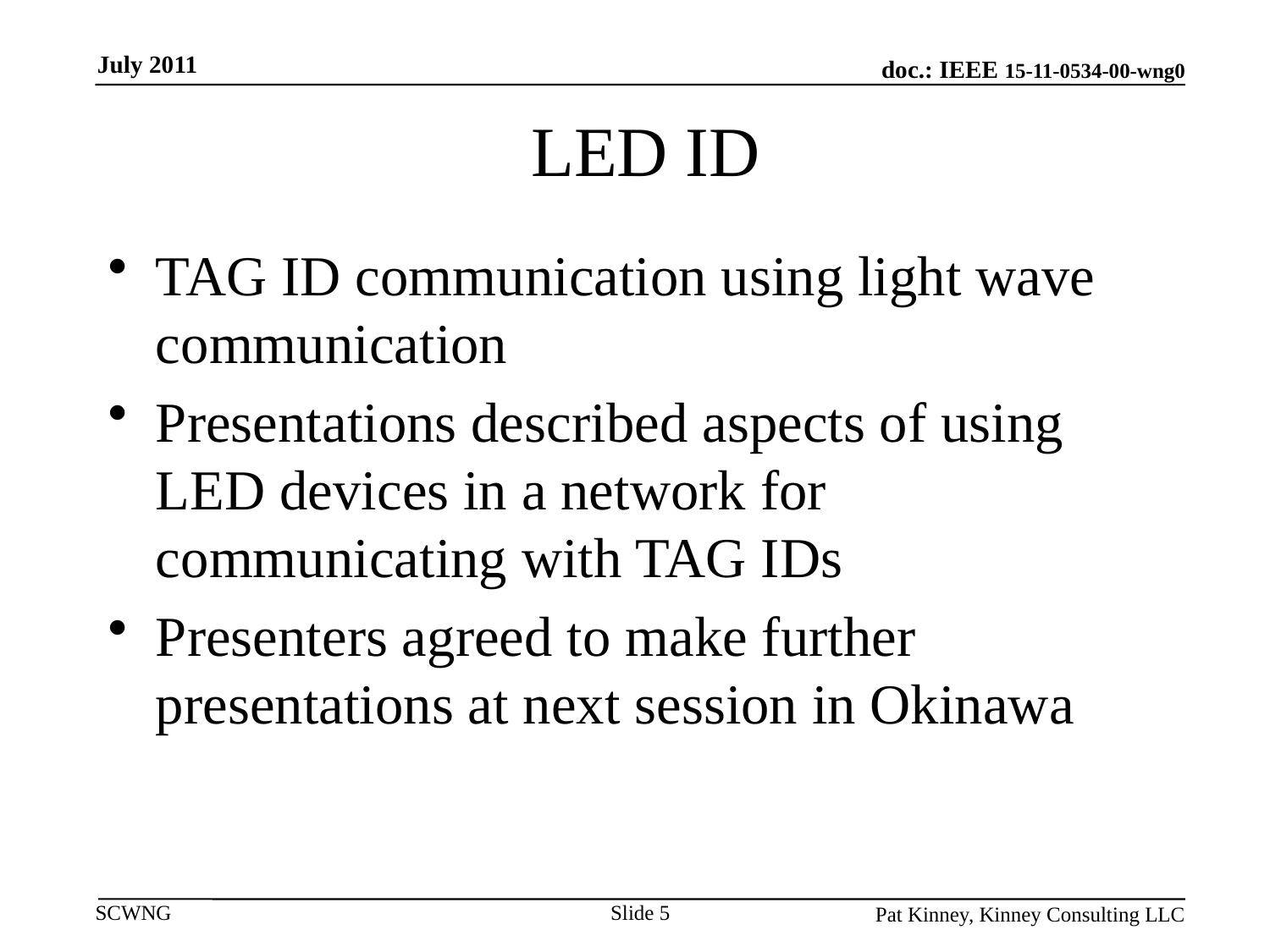

July 2011
# LED ID
TAG ID communication using light wave communication
Presentations described aspects of using LED devices in a network for communicating with TAG IDs
Presenters agreed to make further presentations at next session in Okinawa
Slide 5
Pat Kinney, Kinney Consulting LLC